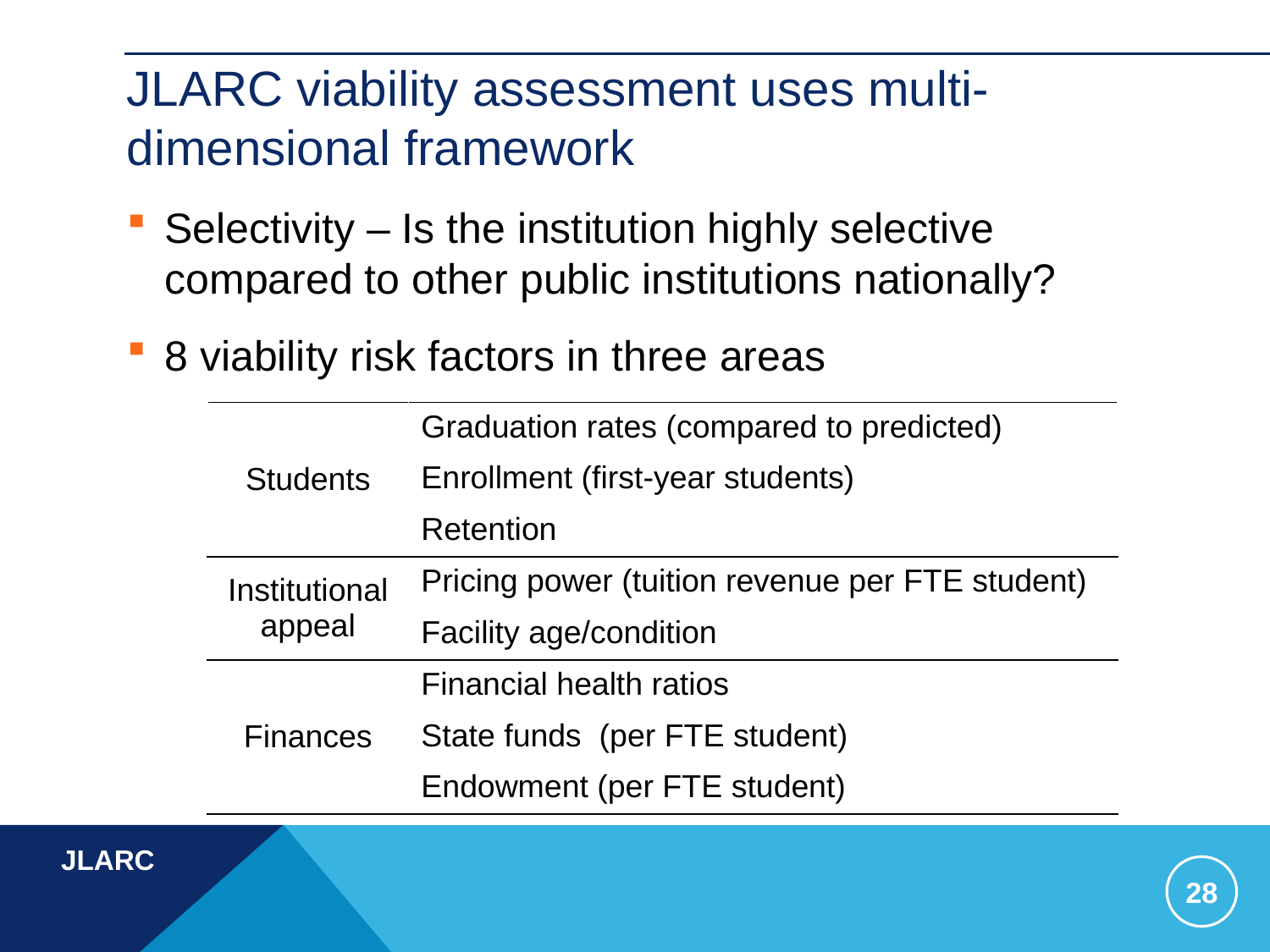

# JLARC viability assessment uses multi-dimensional framework
Selectivity – Is the institution highly selective compared to other public institutions nationally?
8 viability risk factors in three areas
| Students | Graduation rates (compared to predicted) |
| --- | --- |
|  | Enrollment (first-year students) |
|  | Retention |
| Institutional appeal | Pricing power (tuition revenue per FTE student) |
|  | Facility age/condition |
| Finances | Financial health ratios |
|  | State funds (per FTE student) |
|  | Endowment (per FTE student) |
28